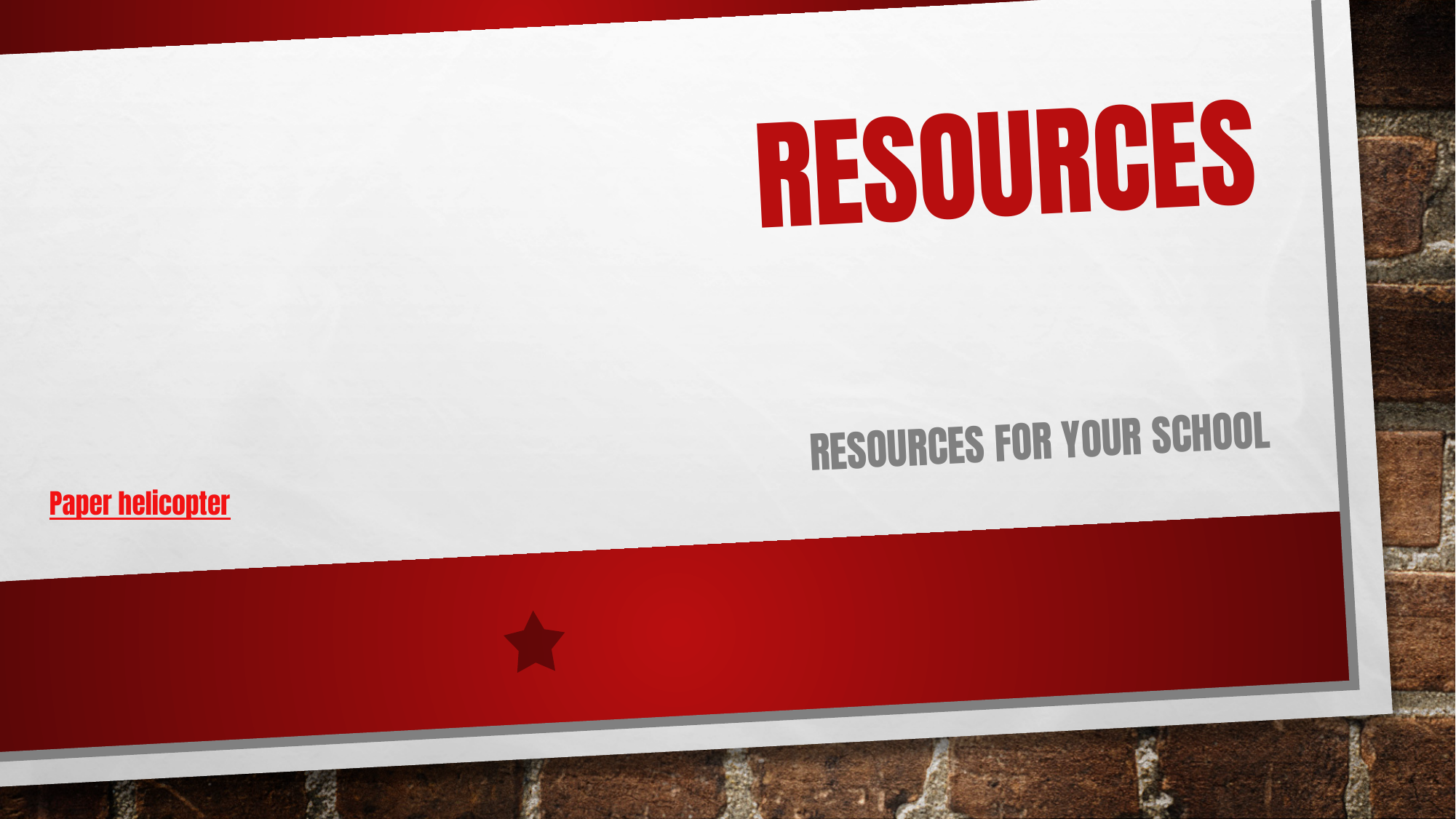

# resources
Resources for your school
Paper helicopter